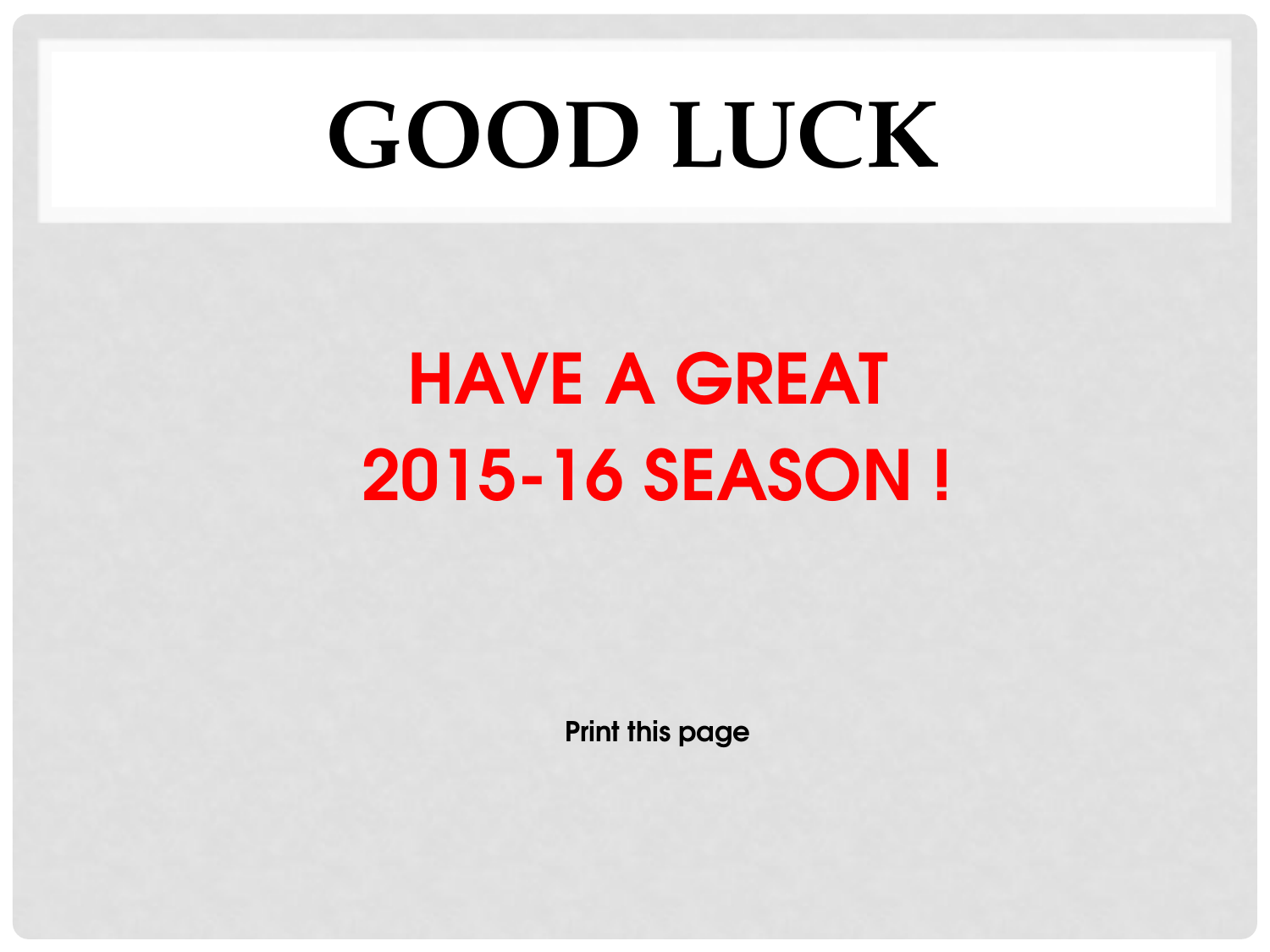

# GOOD LUCK
HAVE A GREAT
2015-16 SEASON !

Print this page